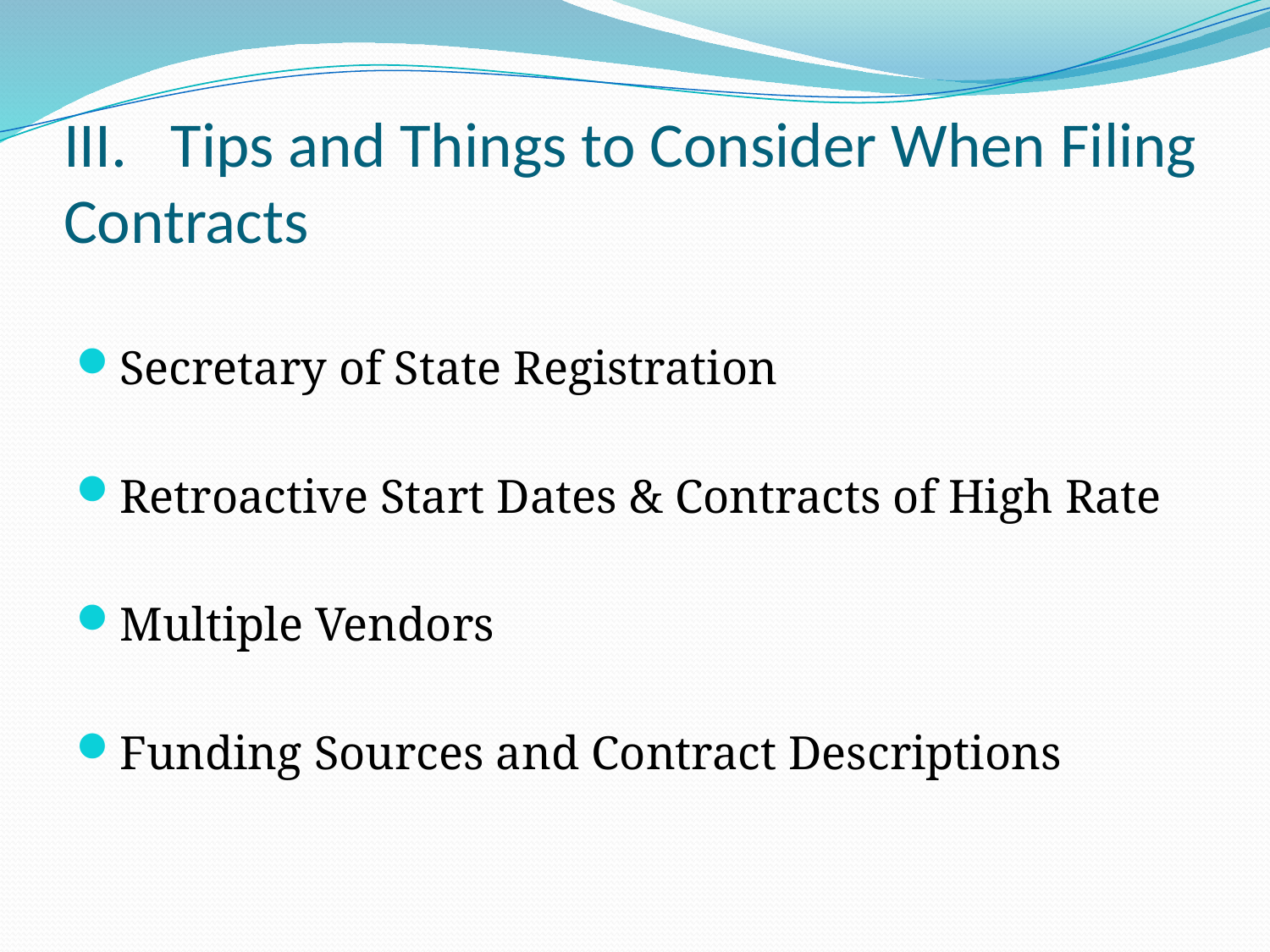

# III.   Tips and Things to Consider When Filing Contracts

Secretary of State Registration

Retroactive Start Dates & Contracts of High Rate

Multiple Vendors

Funding Sources and Contract Descriptions